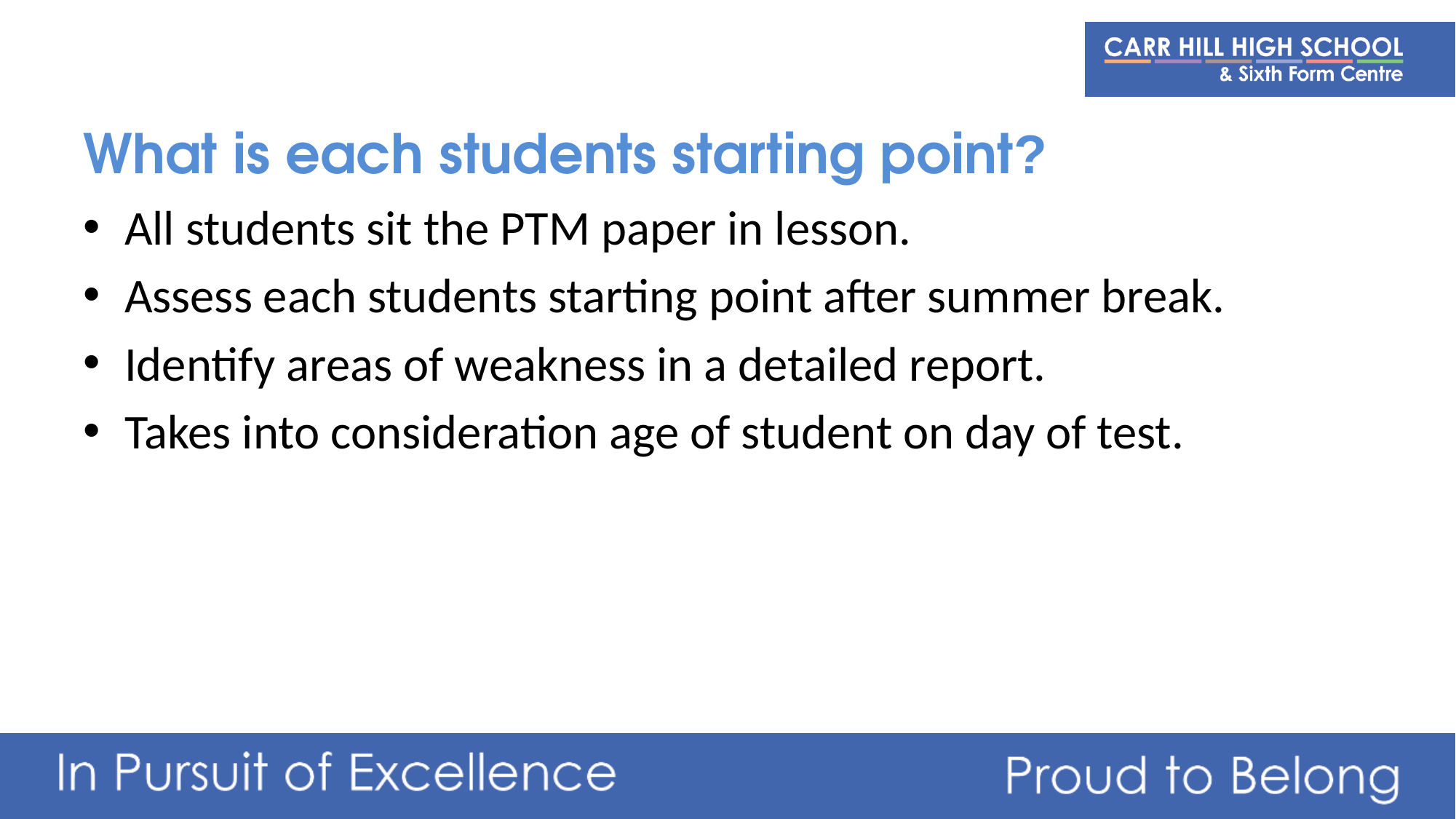

What is each students starting point?
All students sit the PTM paper in lesson.
Assess each students starting point after summer break.
Identify areas of weakness in a detailed report.
Takes into consideration age of student on day of test.